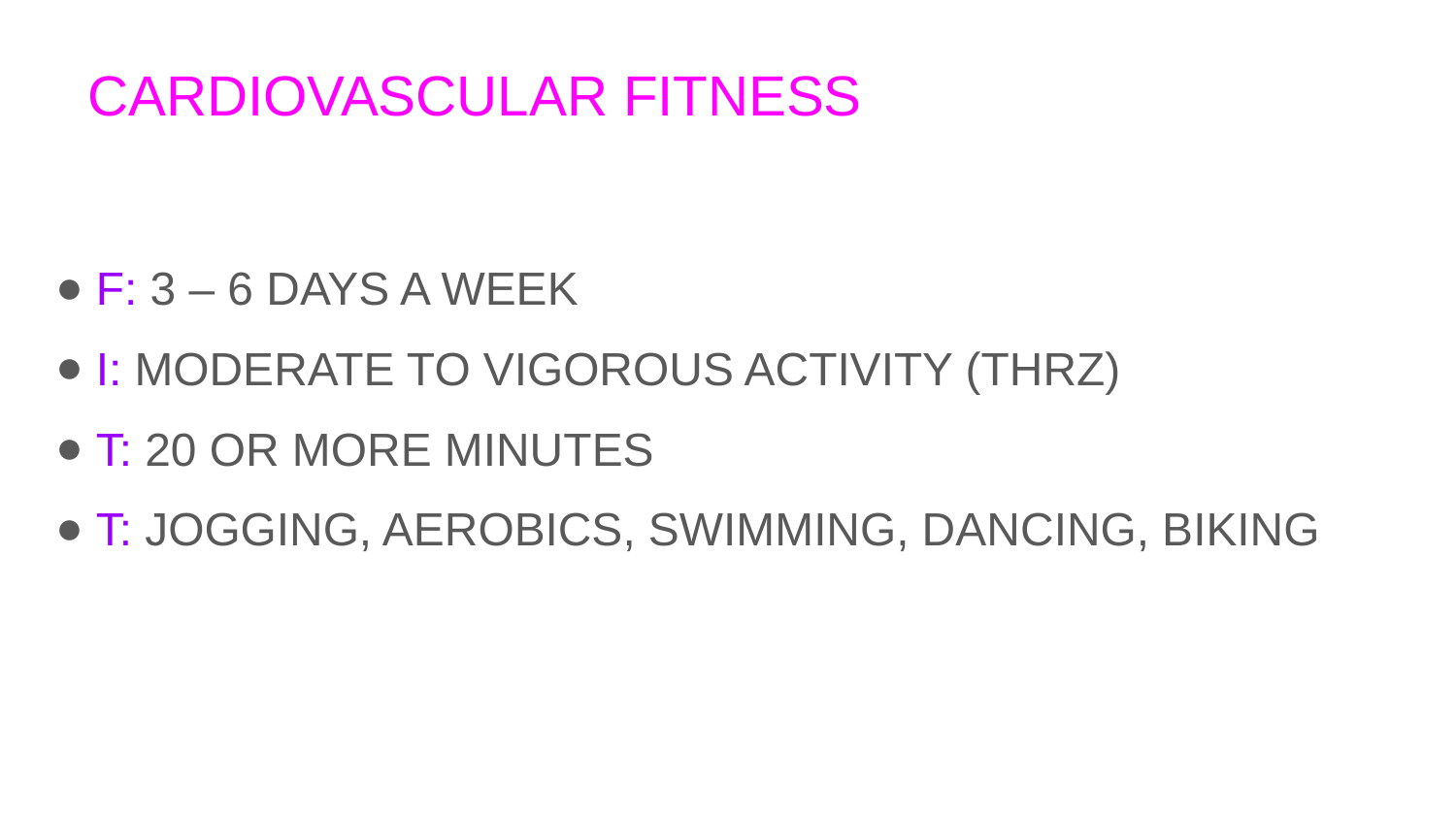

# CARDIOVASCULAR FITNESS
F: 3 – 6 DAYS A WEEK
I: MODERATE TO VIGOROUS ACTIVITY (THRZ)
T: 20 OR MORE MINUTES
T: JOGGING, AEROBICS, SWIMMING, DANCING, BIKING